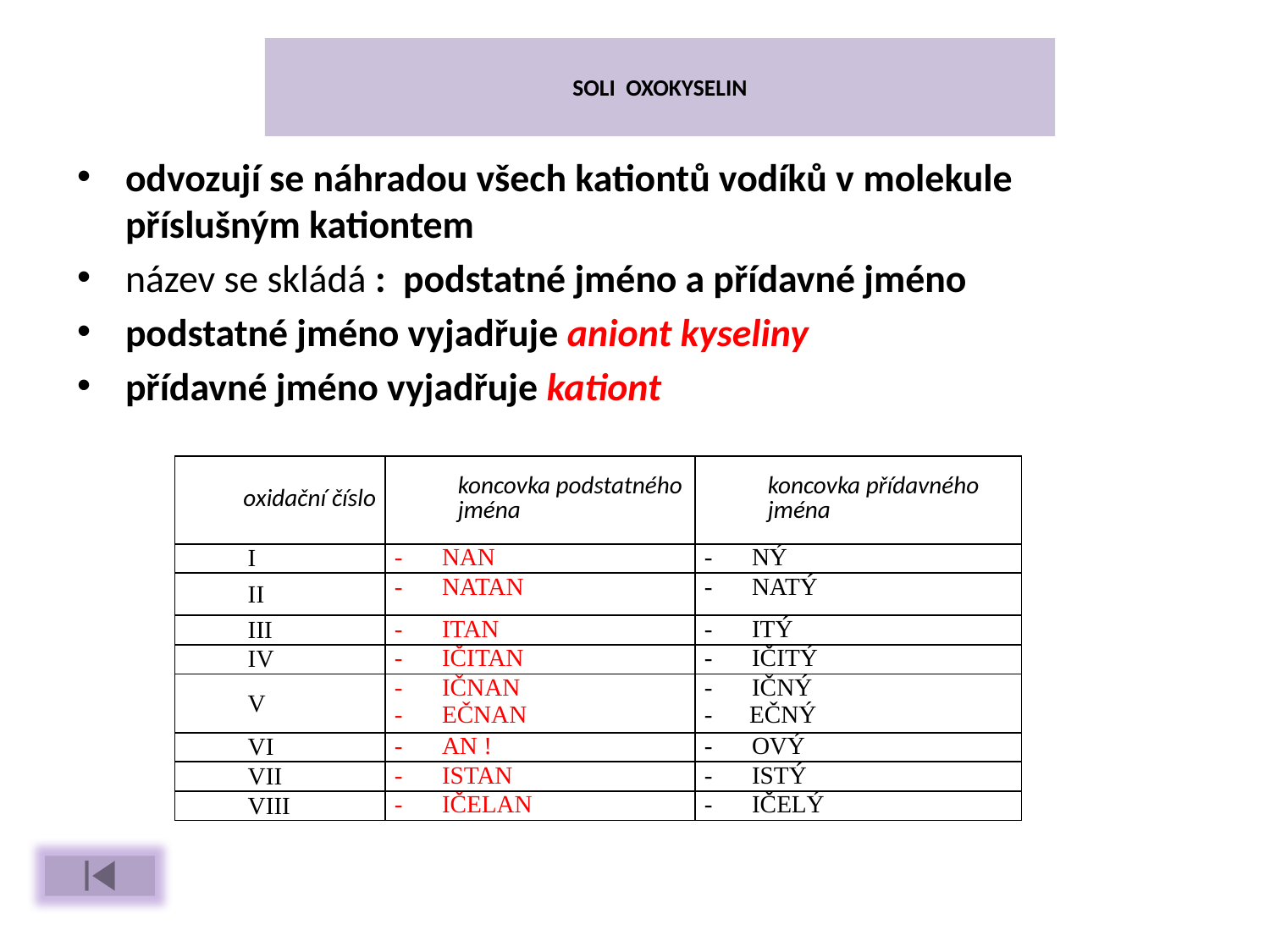

# SOLI  OXOKYSELIN
odvozují se náhradou všech kationtů vodíků v molekule příslušným kationtem
název se skládá :  podstatné jméno a přídavné jméno
podstatné jméno vyjadřuje aniont kyseliny
přídavné jméno vyjadřuje kationt

| oxidační číslo | koncovka podstatného jména | koncovka přídavného jména |
| --- | --- | --- |
| I | NAN | NÝ |
| II | NATAN | NATÝ |
| III | ITAN | ITÝ |
| IV | IČITAN | IČITÝ |
| V | IČNAN EČNAN | IČNÝ - EČNÝ |
| VI | AN ! | OVÝ |
| VII | ISTAN | ISTÝ |
| VIII | IČELAN | IČELÝ |